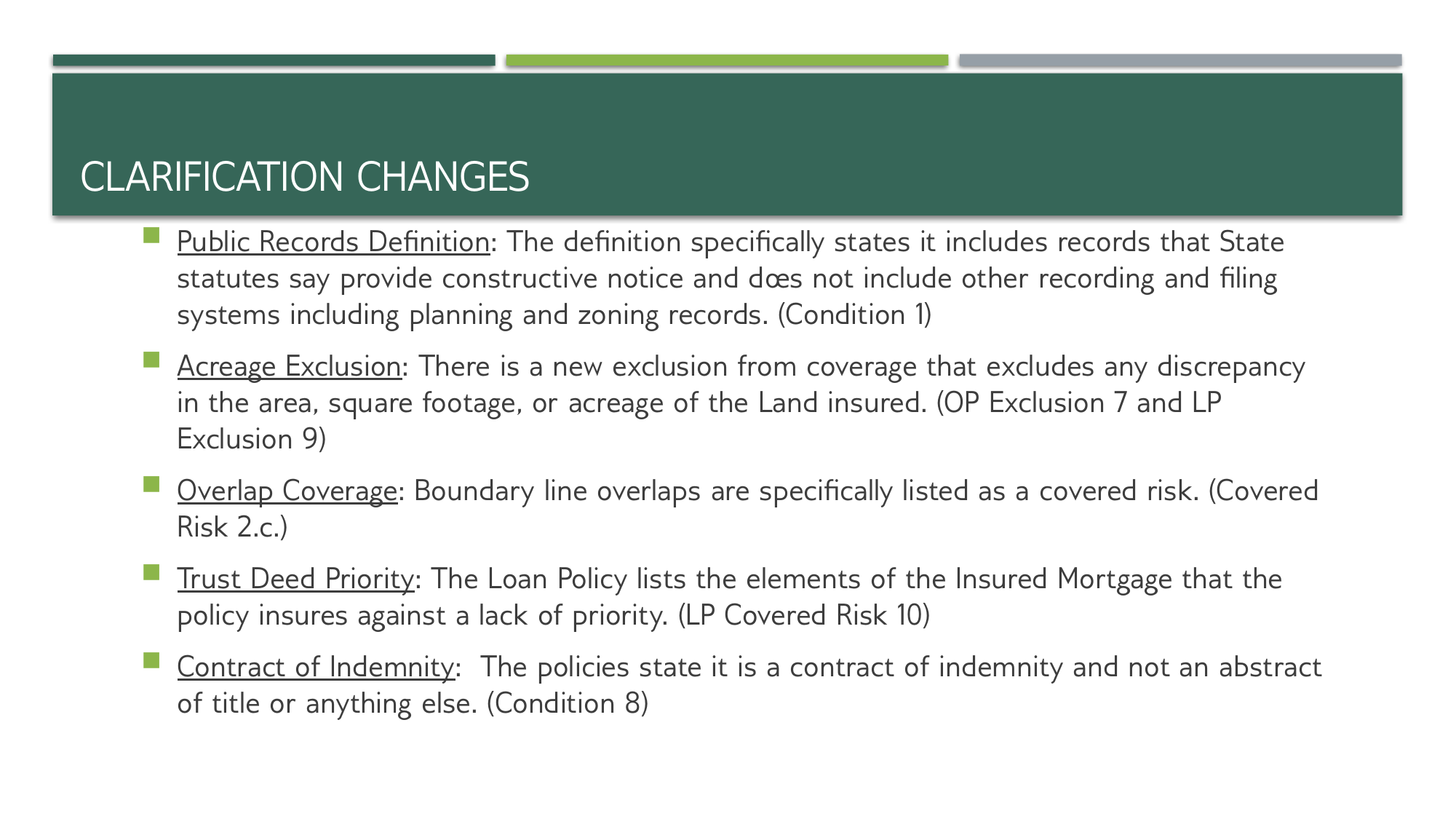

# Clarification Changes
Public Records Definition: The definition specifically states it includes records that State statutes say provide constructive notice and does not include other recording and filing systems including planning and zoning records. (Condition 1)
Acreage Exclusion: There is a new exclusion from coverage that excludes any discrepancy in the area, square footage, or acreage of the Land insured. (OP Exclusion 7 and LP Exclusion 9)
Overlap Coverage: Boundary line overlaps are specifically listed as a covered risk. (Covered Risk 2.c.)
Trust Deed Priority: The Loan Policy lists the elements of the Insured Mortgage that the policy insures against a lack of priority. (LP Covered Risk 10)
Contract of Indemnity:  The policies state it is a contract of indemnity and not an abstract of title or anything else. (Condition 8)